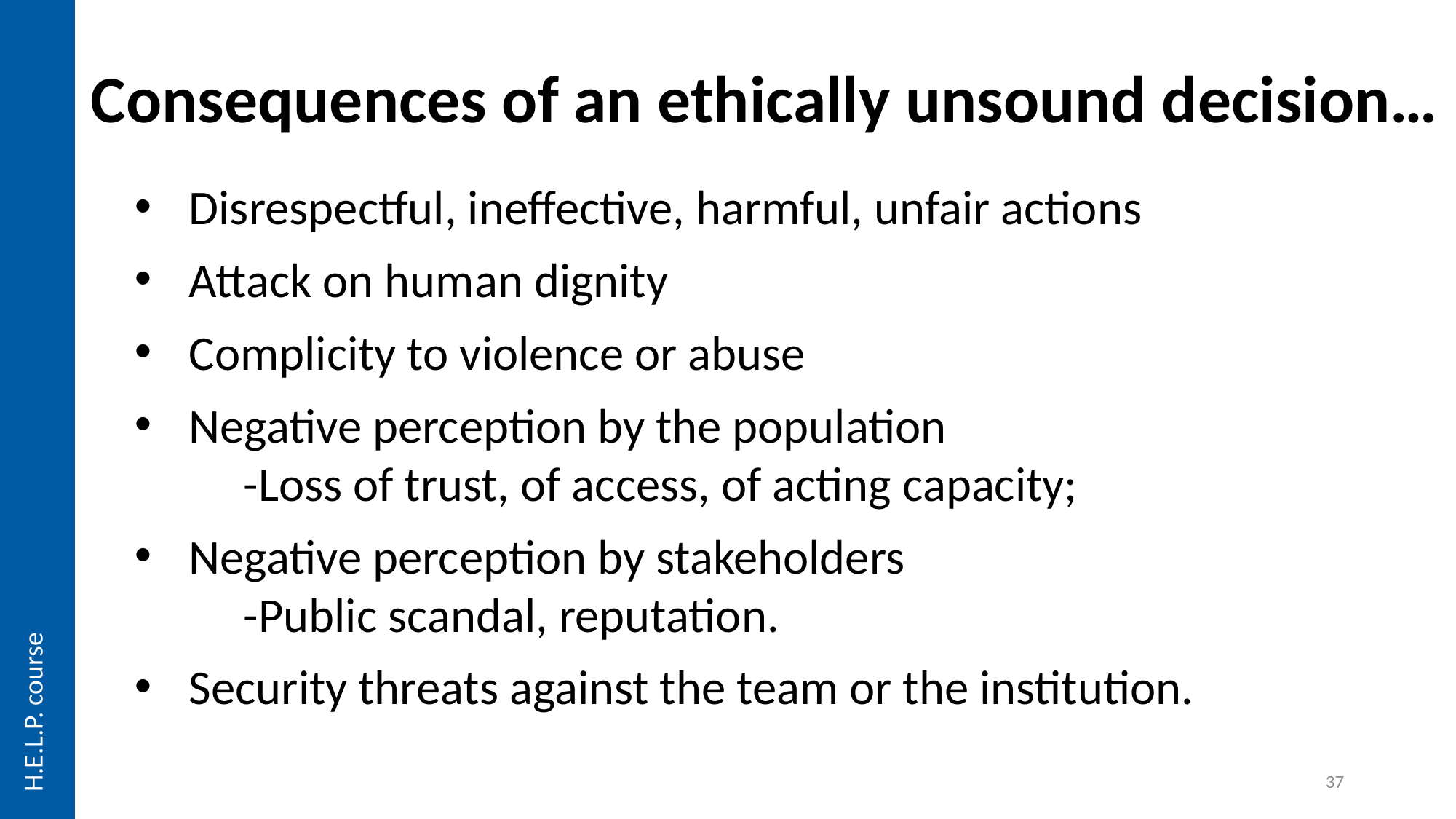

Consequences of an ethically unsound decision…
Disrespectful, ineffective, harmful, unfair actions

Attack on human dignity

Complicity to violence or abuse

Negative perception by the population
	-Loss of trust, of access, of acting capacity;

Negative perception by stakeholders
	-Public scandal, reputation.

Security threats against the team or the institution.
H.E.L.P. course
37